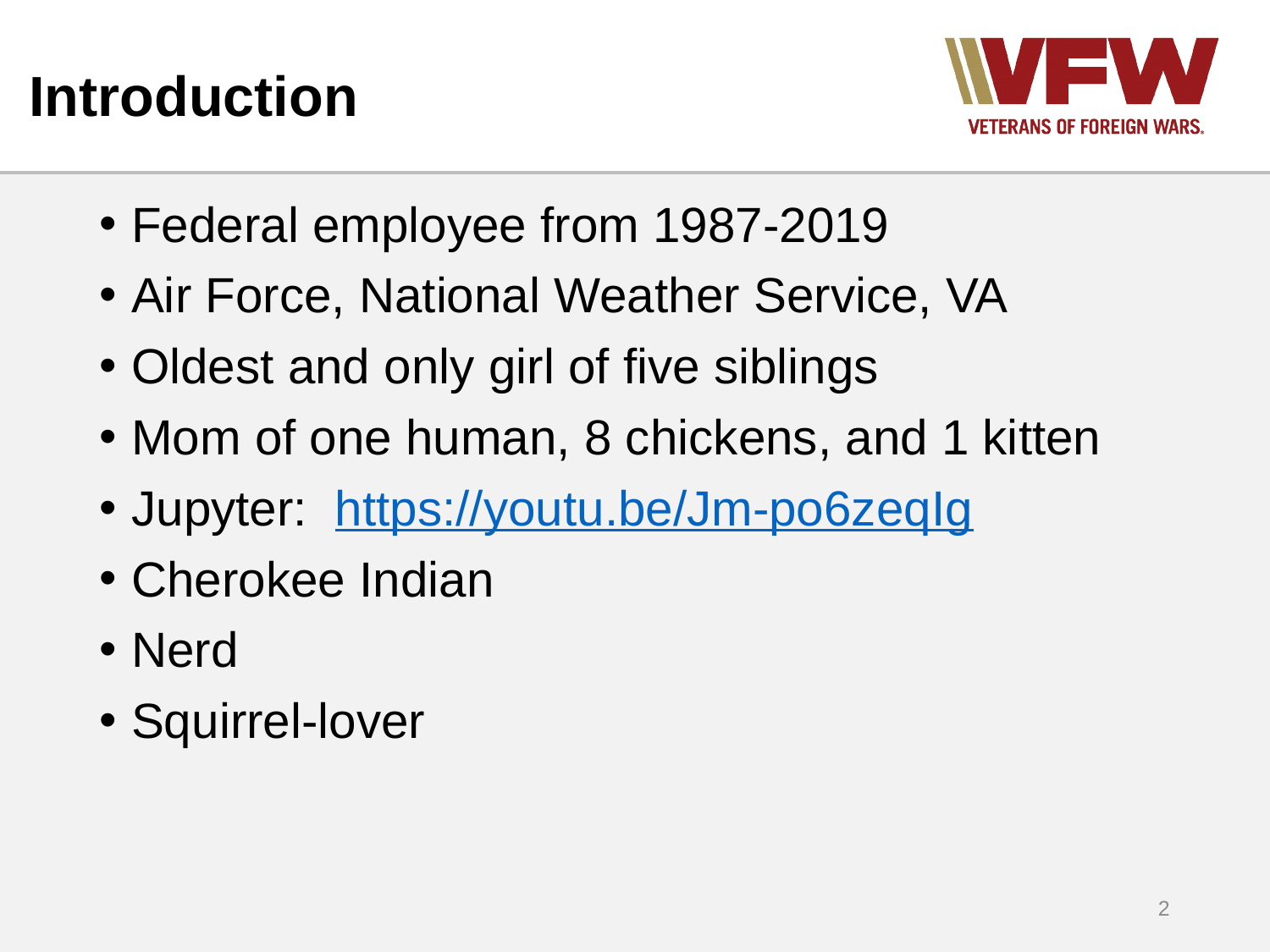

# Introduction
Federal employee from 1987-2019
Air Force, National Weather Service, VA
Oldest and only girl of five siblings
Mom of one human, 8 chickens, and 1 kitten
Jupyter:  https://youtu.be/Jm-po6zeqIg
Cherokee Indian
Nerd
Squirrel-lover
2